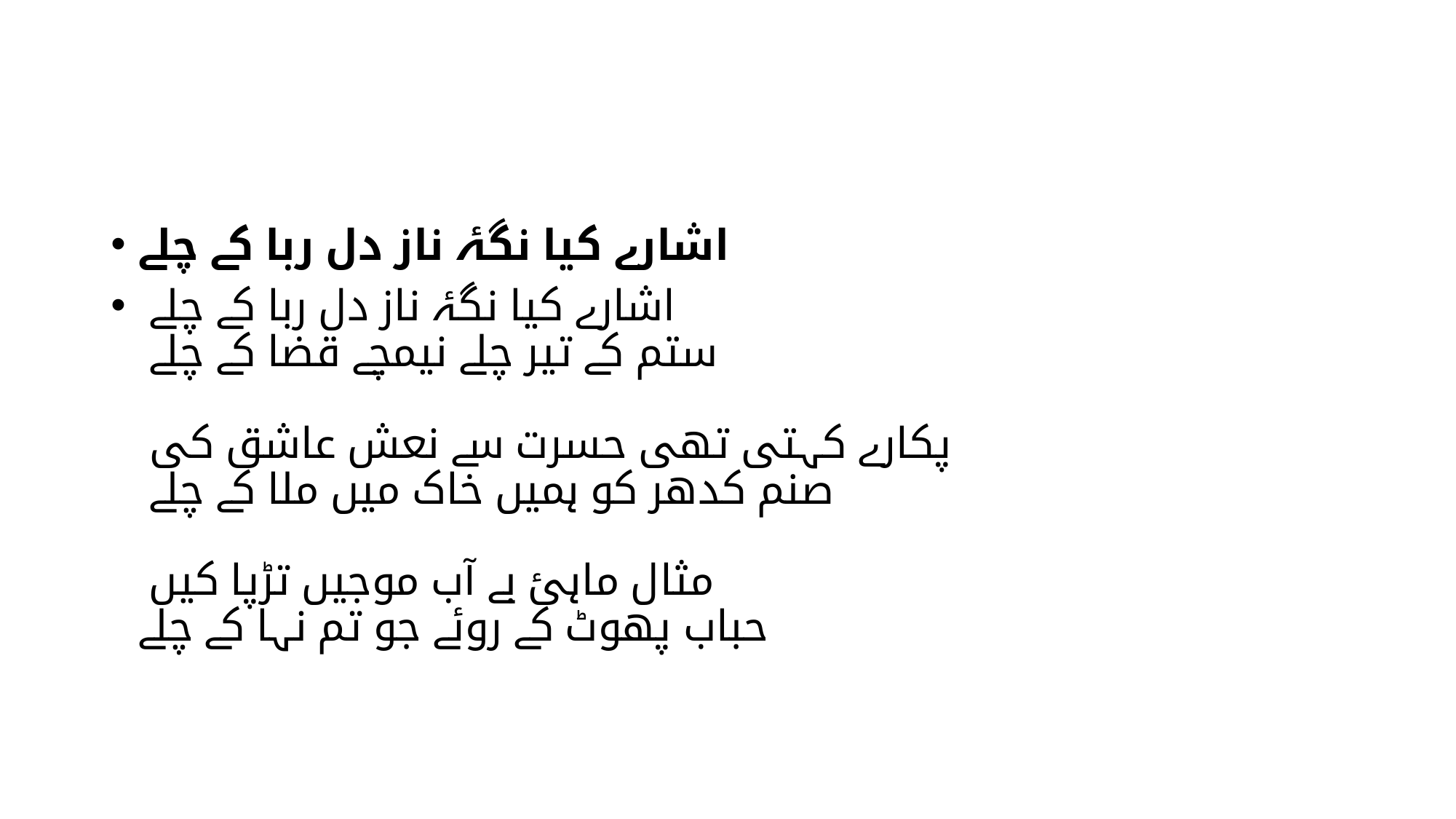

#
اشارے کیا نگۂ ناز دل ربا کے چلے
اشارے کیا نگۂ ناز دل ربا کے چلے
ستم کے تیر چلے نیمچے قضا کے چلے
پکارے کہتی تھی حسرت سے نعش عاشق کی
صنم کدھر کو ہمیں خاک میں ملا کے چلے
مثال ماہیٔ بے آب موجیں تڑپا کیں
حباب پھوٹ کے روئے جو تم نہا کے چلے